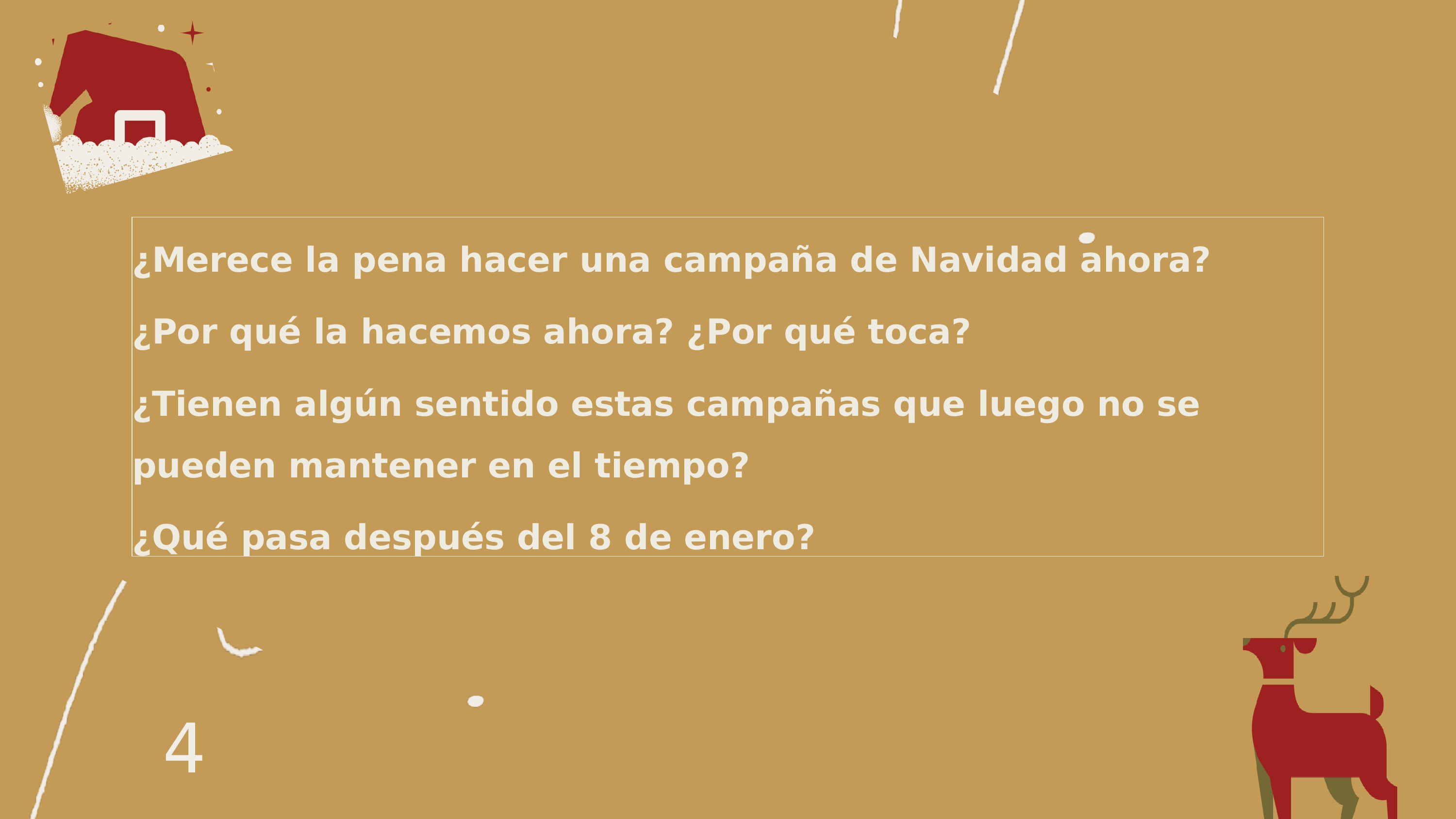

¿Merece la pena hacer una campaña de Navidad ahora?
¿Por qué la hacemos ahora? ¿Por qué toca?
¿Tienen algún sentido estas campañas que luego no se pueden mantener en el tiempo?
¿Qué pasa después del 8 de enero?

4